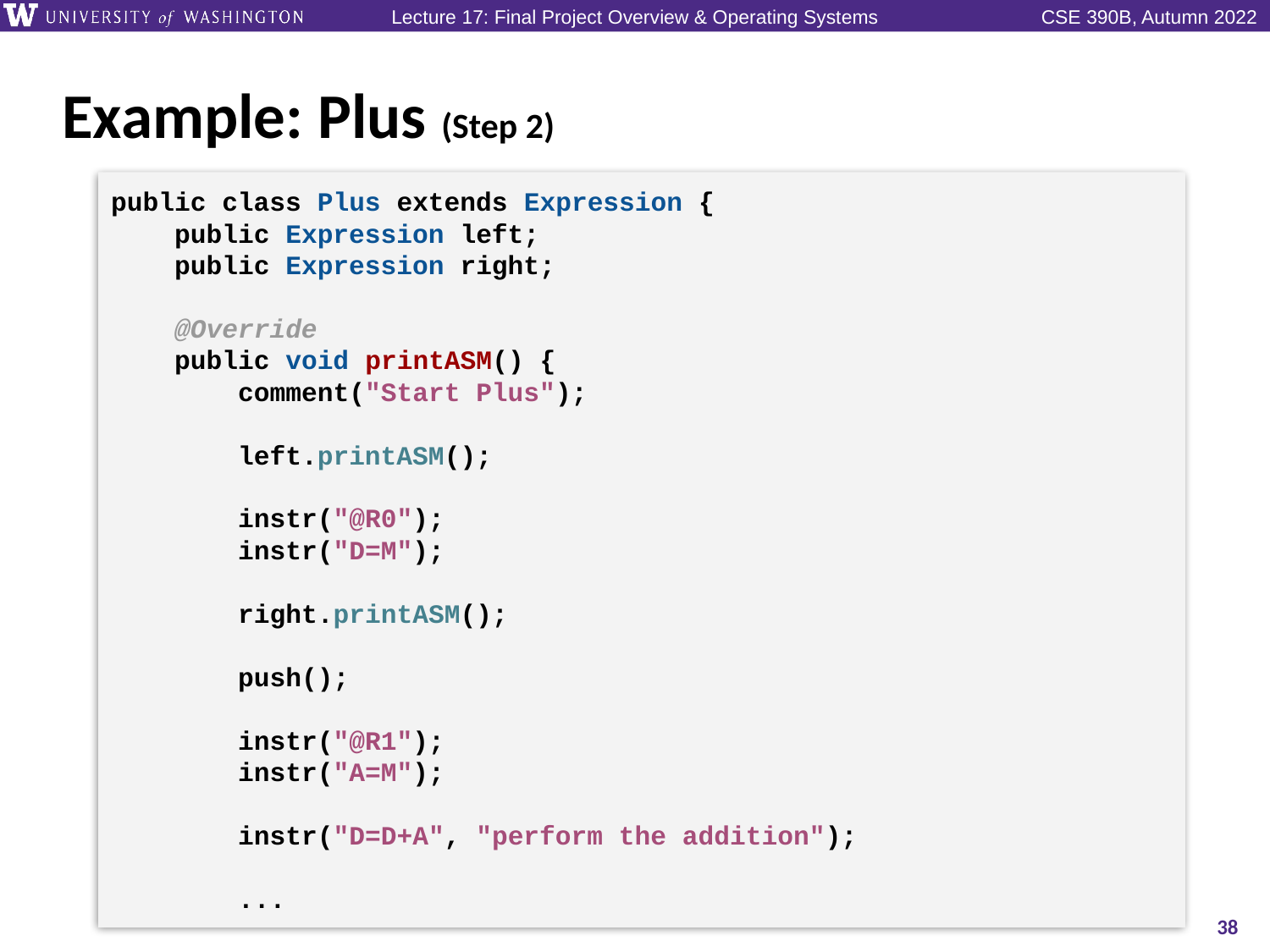

# Example: Plus (Step 2)
public class Plus extends Expression {
    public Expression left;
    public Expression right;

    @Override
    public void printASM() {
        comment("Start Plus");

        left.printASM();

        instr("@R0");
        instr("D=M");

        right.printASM();

        push();

        instr("@R1");
        instr("A=M");

        instr("D=D+A", "perform the addition");

        ...

38